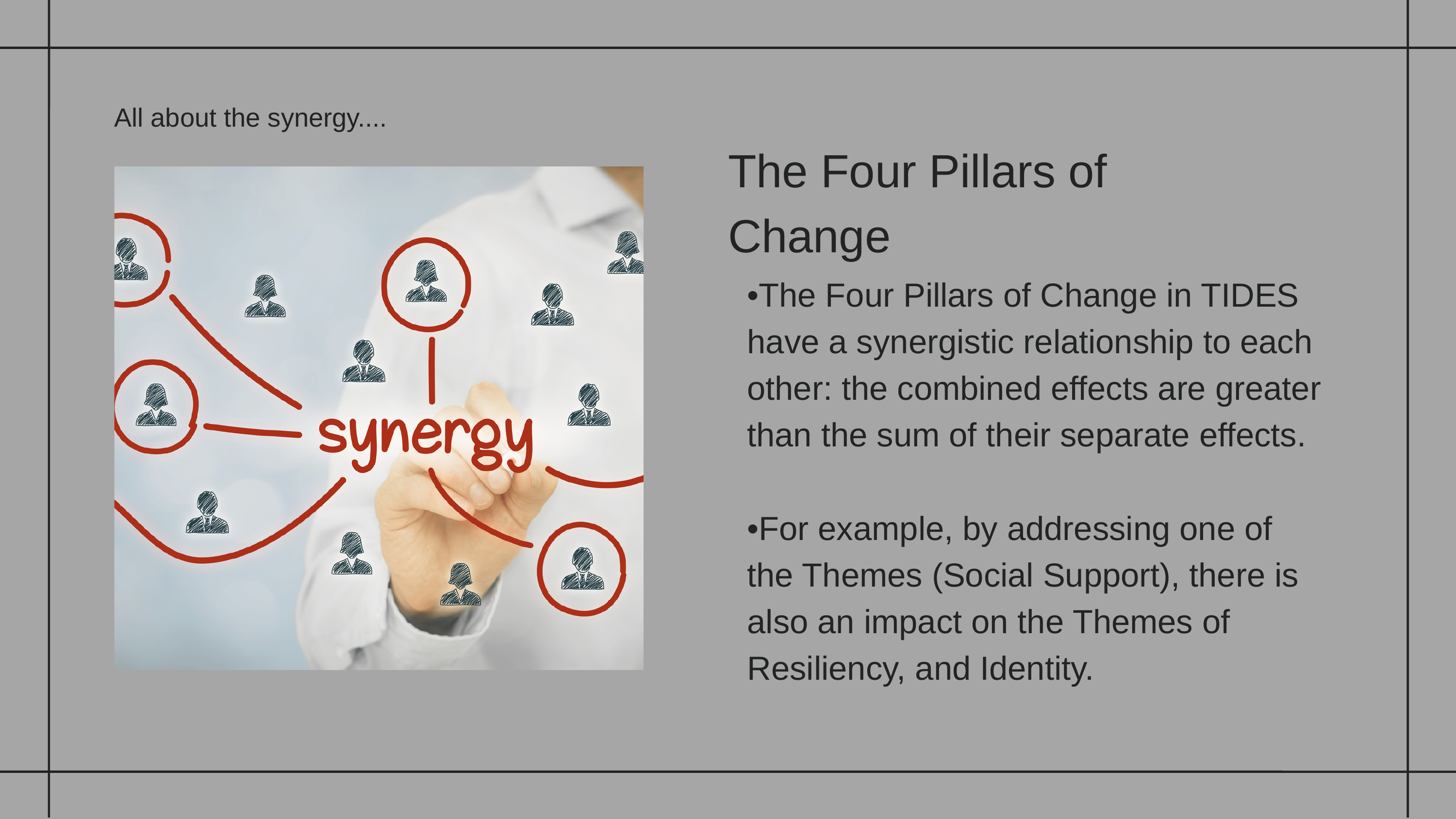

All about the synergy....
The Four Pillars of Change

•The Four Pillars of Change in TIDES have a synergistic relationship to each other: the combined effects are greater than the sum of their separate effects.

•For example, by addressing one of the Themes (Social Support), there is also an impact on the Themes of Resiliency, and Identity.